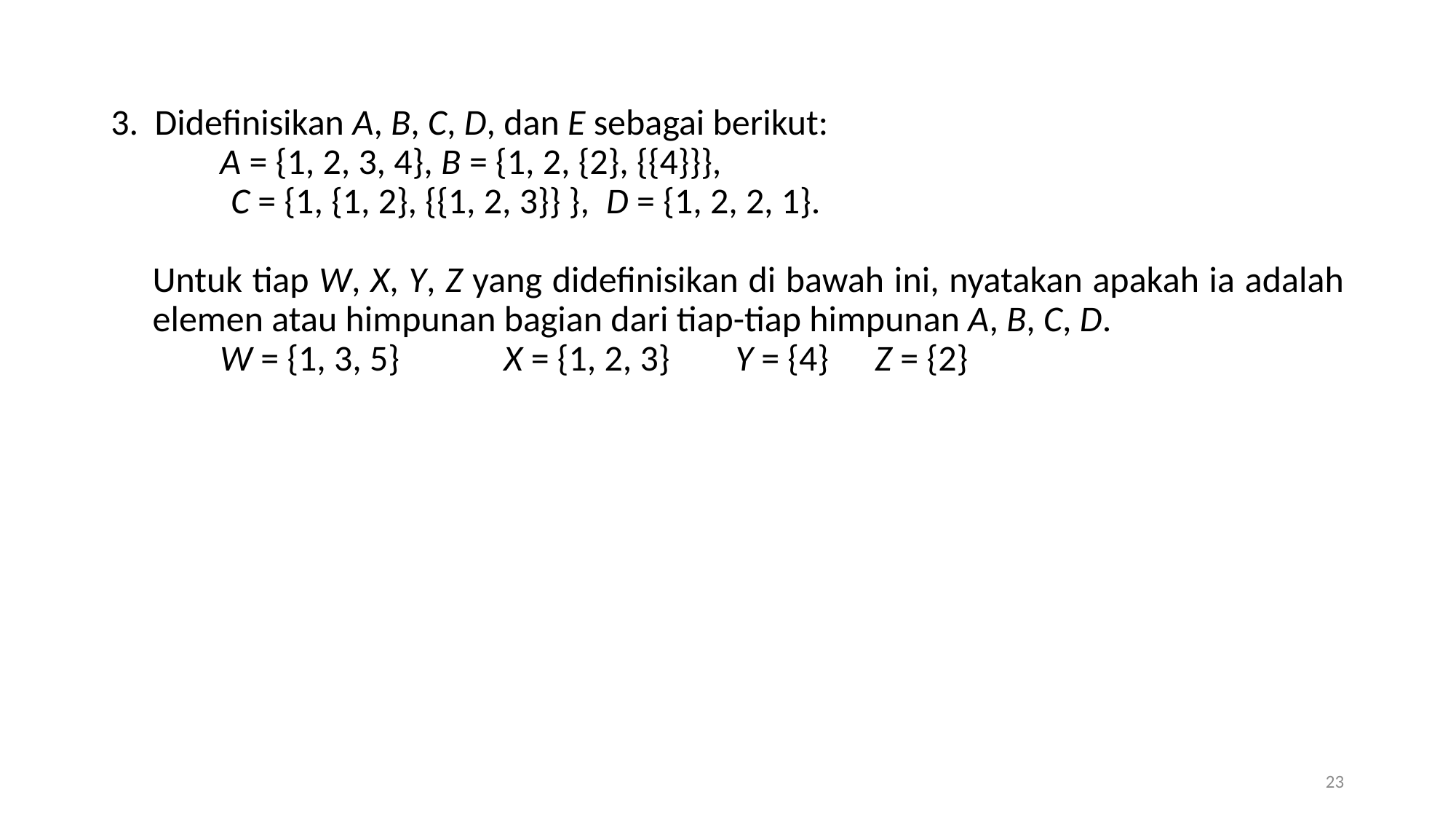

3.  Didefinisikan A, B, C, D, dan E sebagai berikut:
	A = {1, 2, 3, 4}, B = {1, 2, {2}, {{4}}},
     	C = {1, {1, 2}, {{1, 2, 3}} },  D = {1, 2, 2, 1}.

Untuk tiap W, X, Y, Z yang didefinisikan di bawah ini, nyatakan apakah ia adalah elemen atau himpunan bagian dari tiap-tiap himpunan A, B, C, D.
	W = {1, 3, 5}	        X = {1, 2, 3}        Y = {4}	Z = {2}

23